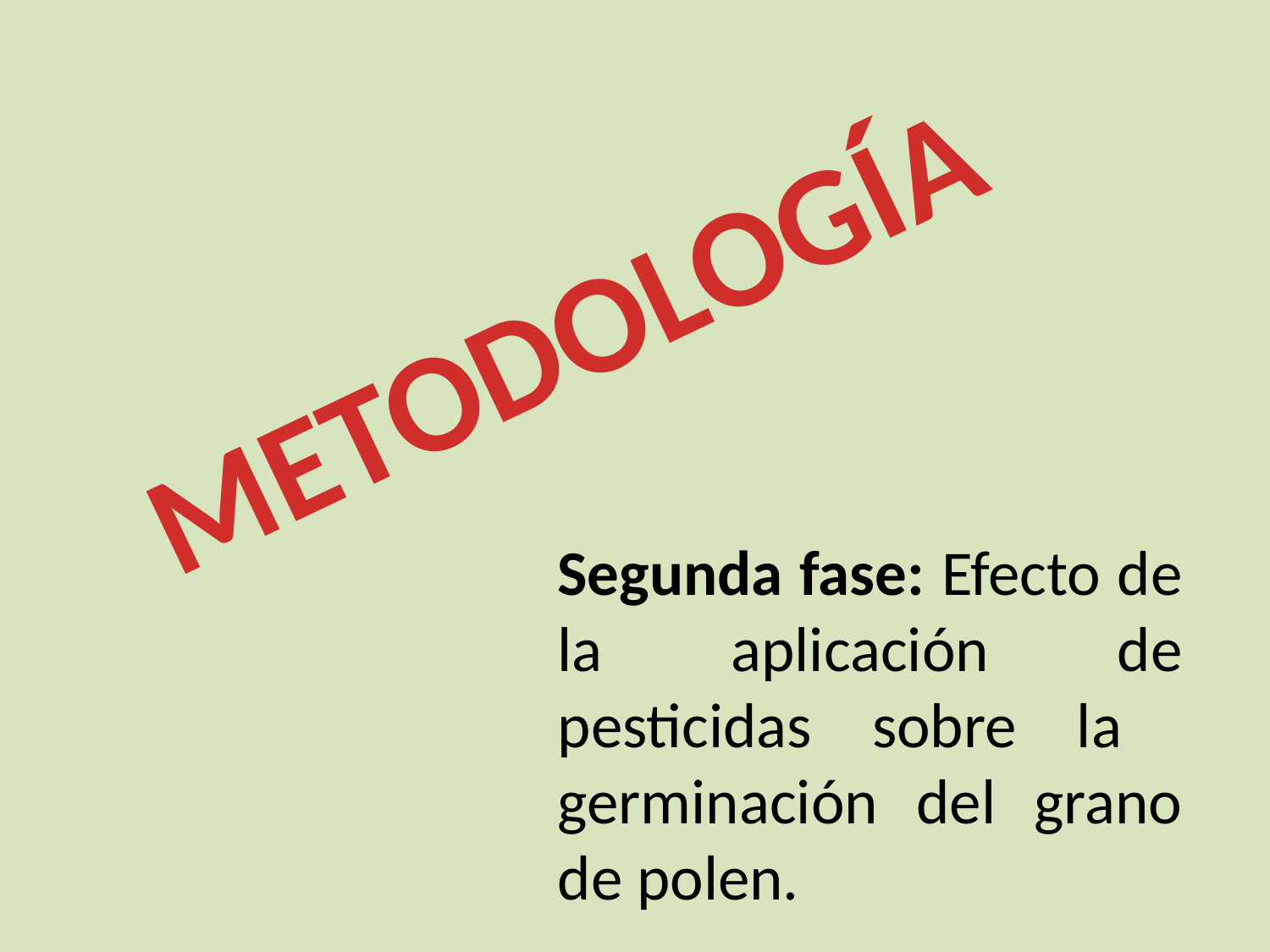

METODOLOGÍA
Segunda fase: Efecto de la aplicación de pesticidas sobre la  germinación del grano de polen.